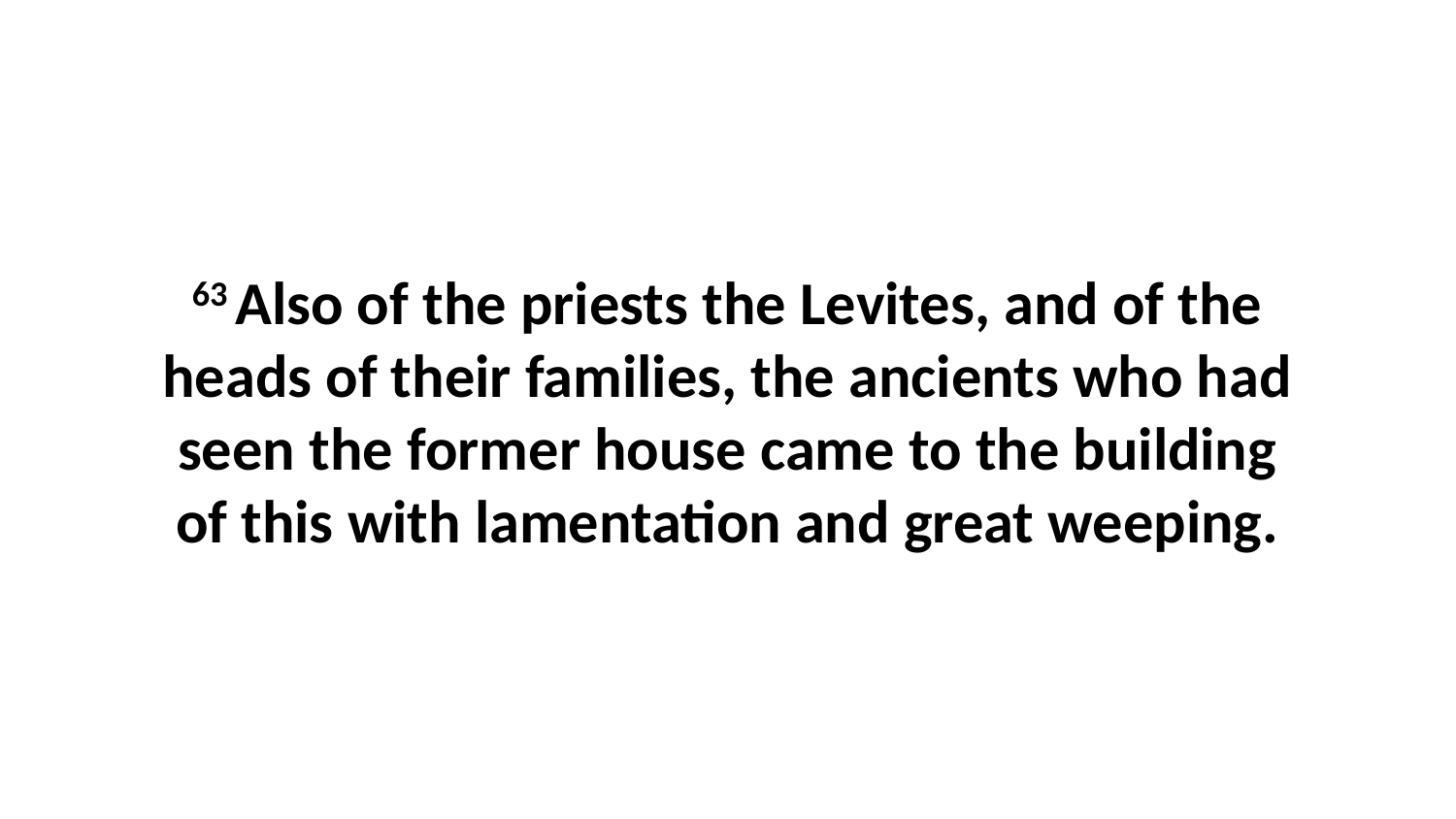

63 Also of the priests the Levites, and of the heads of their families, the ancients who had seen the former house came to the building of this with lamentation and great weeping.